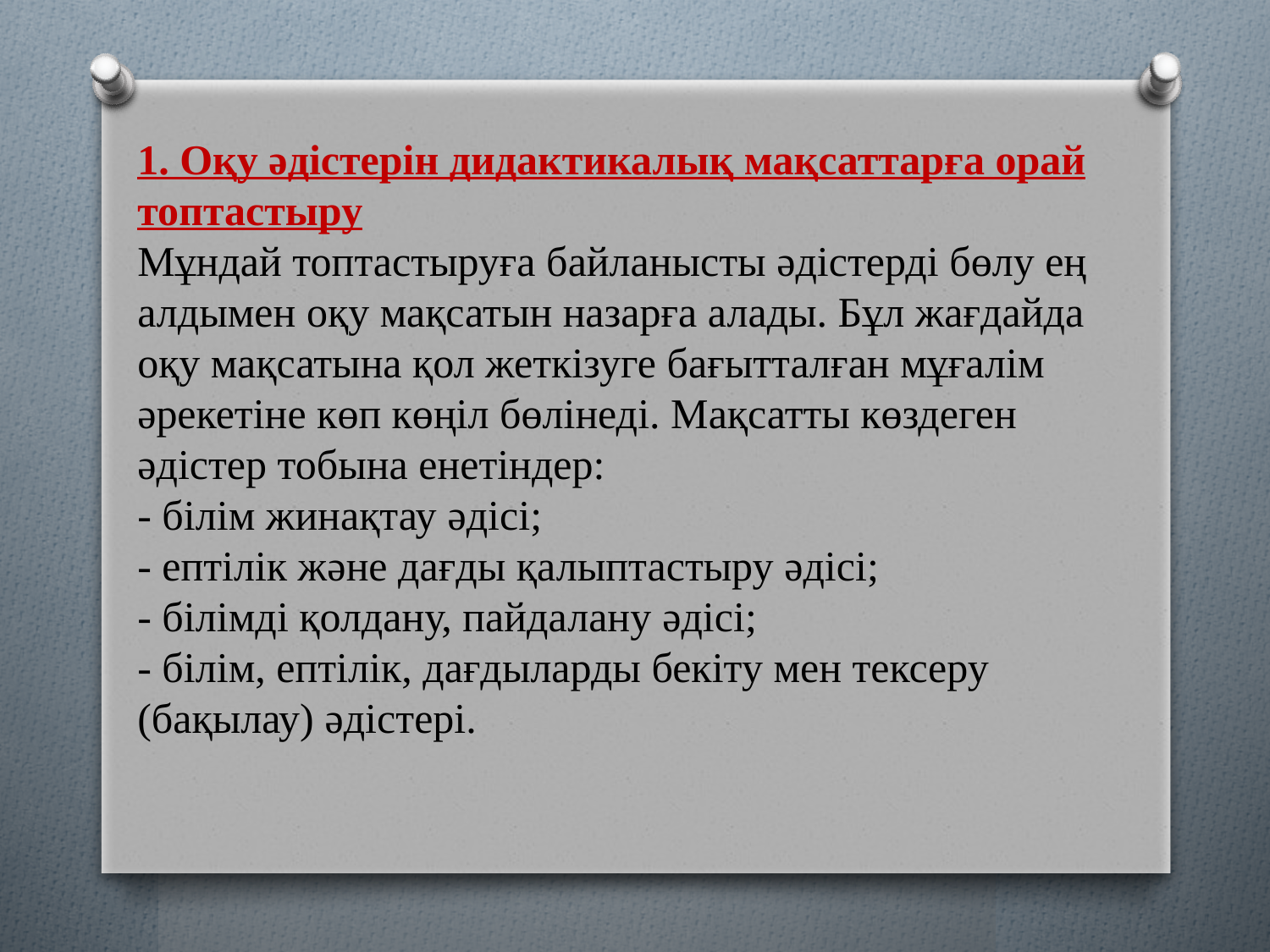

1. Оқу əдістерін дидактикалық мақсаттарға орай топтастыру
Мұндай топтастыруға байланысты əдістерді бөлу ең алдымен оқу мақсатын назарға алады. Бұл жағдайда оқу мақсатына қол жеткізуге бағытталған мұғалім əрекетіне көп көңіл бөлінеді. Мақсатты көздеген əдістер тобына енетіндер:
- білім жинақтау əдісі;
- ептілік жəне дағды қалыптастыру əдісі;
- білімді қолдану, пайдалану əдісі;
- білім, ептілік, дағдыларды бекіту мен тексеру (бақылау) əдістері.